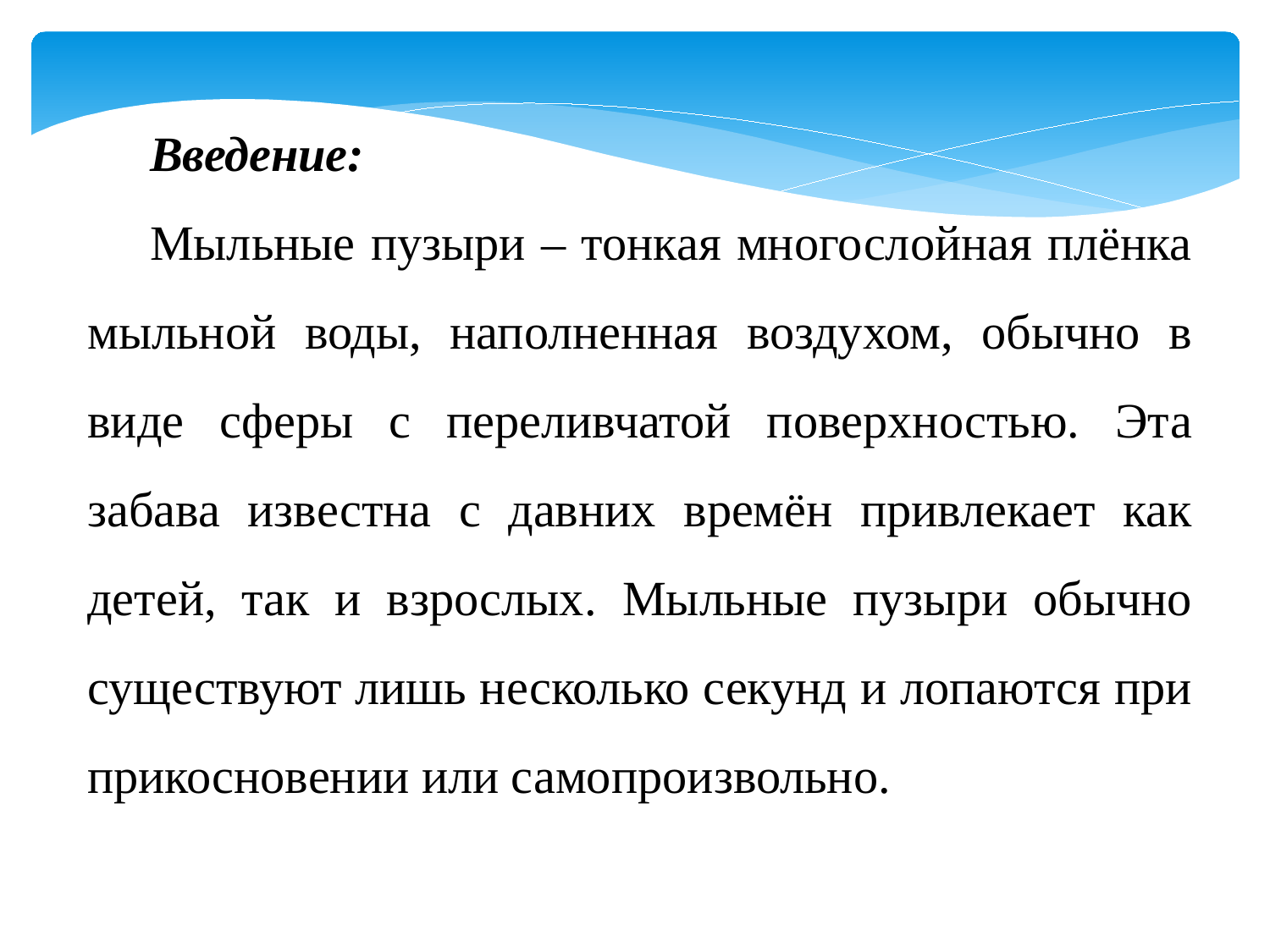

Введение:
Мыльные пузыри – тонкая многослойная плёнка мыльной воды, наполненная воздухом, обычно в виде сферы с переливчатой поверхностью. Эта забава известна с давних времён привлекает как детей, так и взрослых. Мыльные пузыри обычно существуют лишь несколько секунд и лопаются при прикосновении или самопроизвольно.